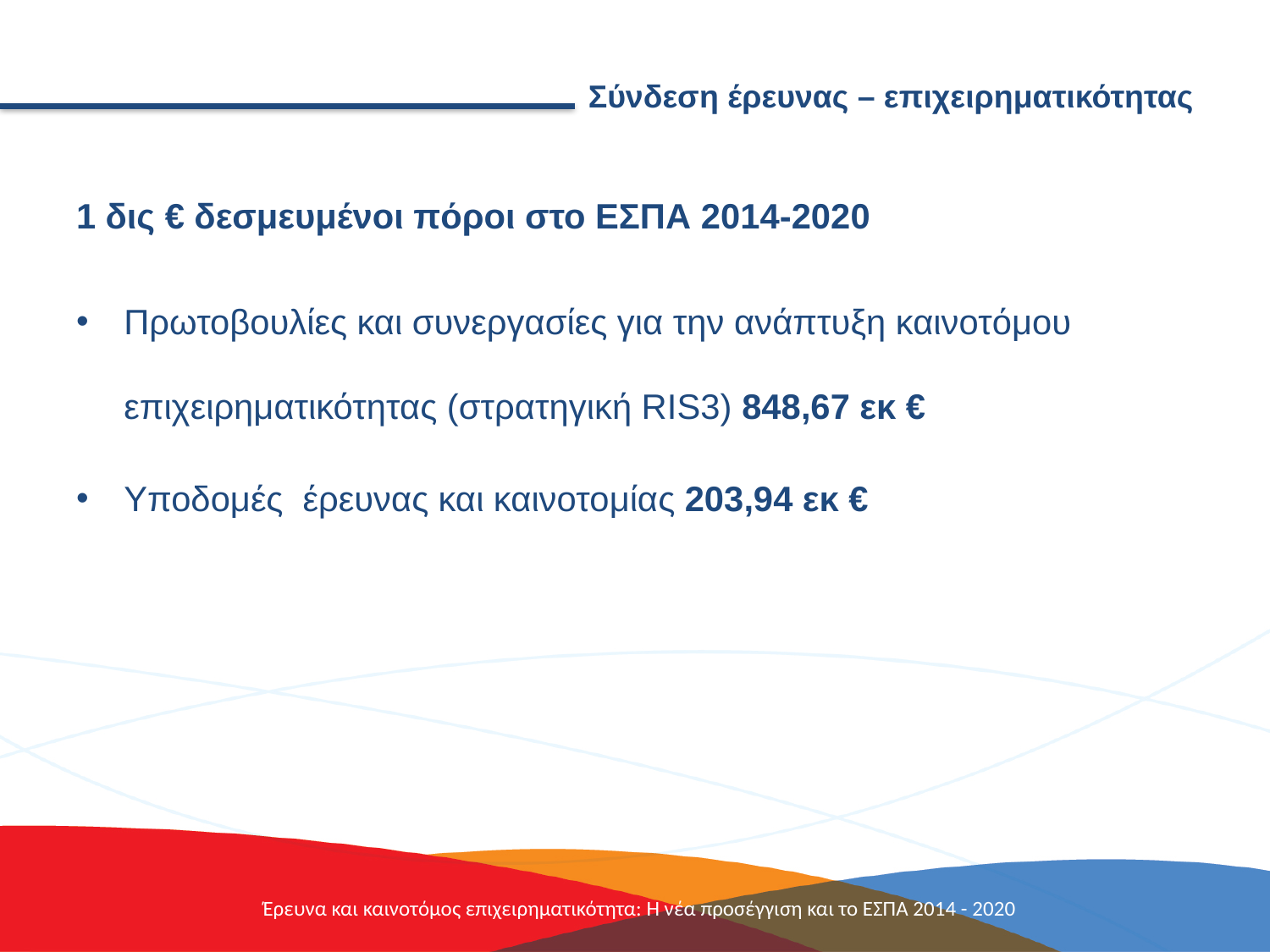

# Σύνδεση έρευνας – επιχειρηματικότητας
1 δις € δεσμευμένοι πόροι στο ΕΣΠΑ 2014-2020
Πρωτοβουλίες και συνεργασίες για την ανάπτυξη καινοτόμου επιχειρηματικότητας (στρατηγική RIS3) 848,67 εκ €
Υποδομές  έρευνας και καινοτομίας 203,94 εκ €

Έρευνα και καινοτόμος επιχειρηματικότητα: Η νέα προσέγγιση και το ΕΣΠΑ 2014 - 2020